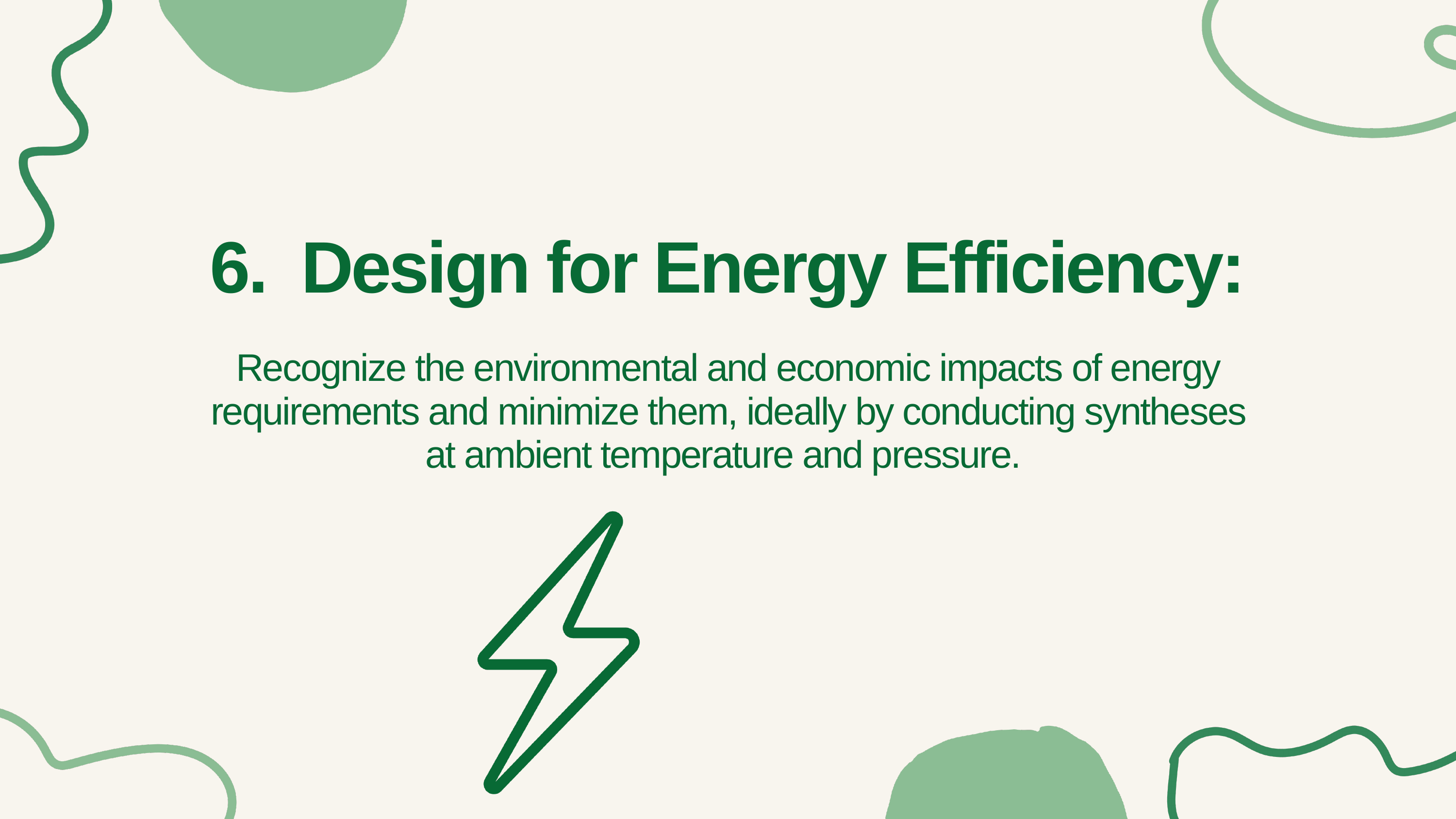

6.  Design for Energy Efficiency:
Recognize the environmental and economic impacts of energy requirements and minimize them, ideally by conducting syntheses at ambient temperature and pressure.